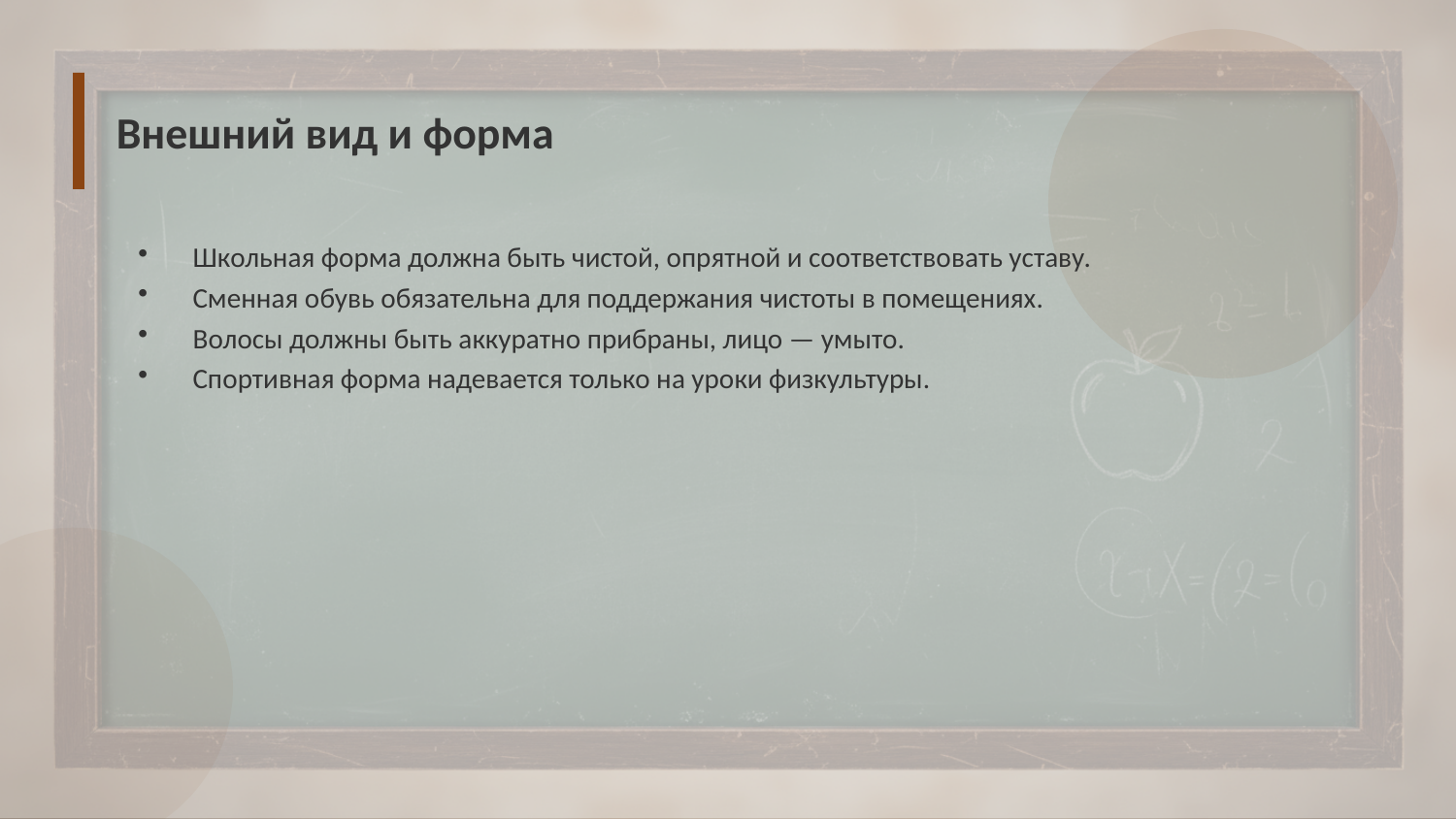

Внешний вид и форма
Школьная форма должна быть чистой, опрятной и соответствовать уставу.
Сменная обувь обязательна для поддержания чистоты в помещениях.
Волосы должны быть аккуратно прибраны, лицо — умыто.
Спортивная форма надевается только на уроки физкультуры.